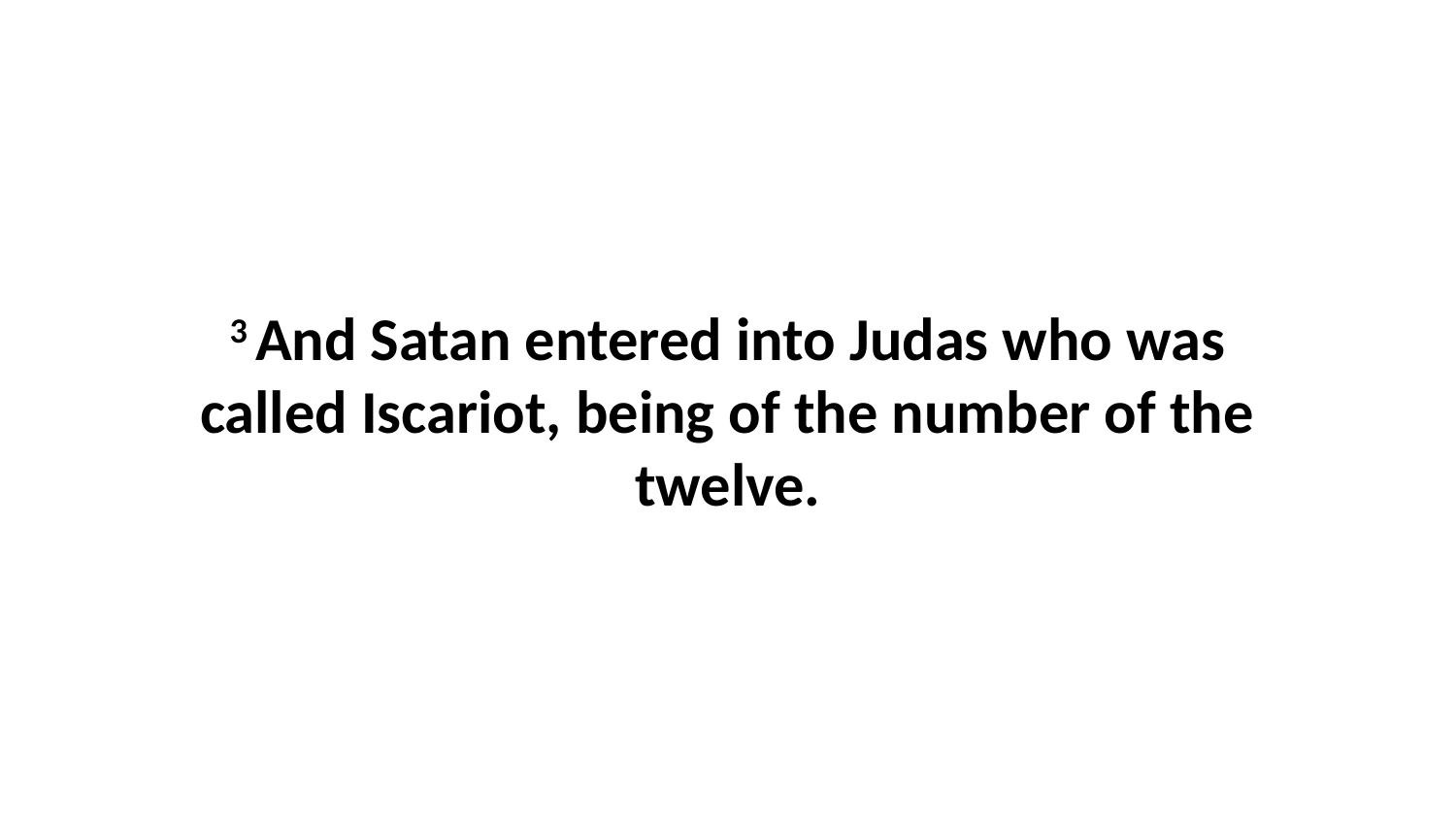

3 And Satan entered into Judas who was called Iscariot, being of the number of the twelve.